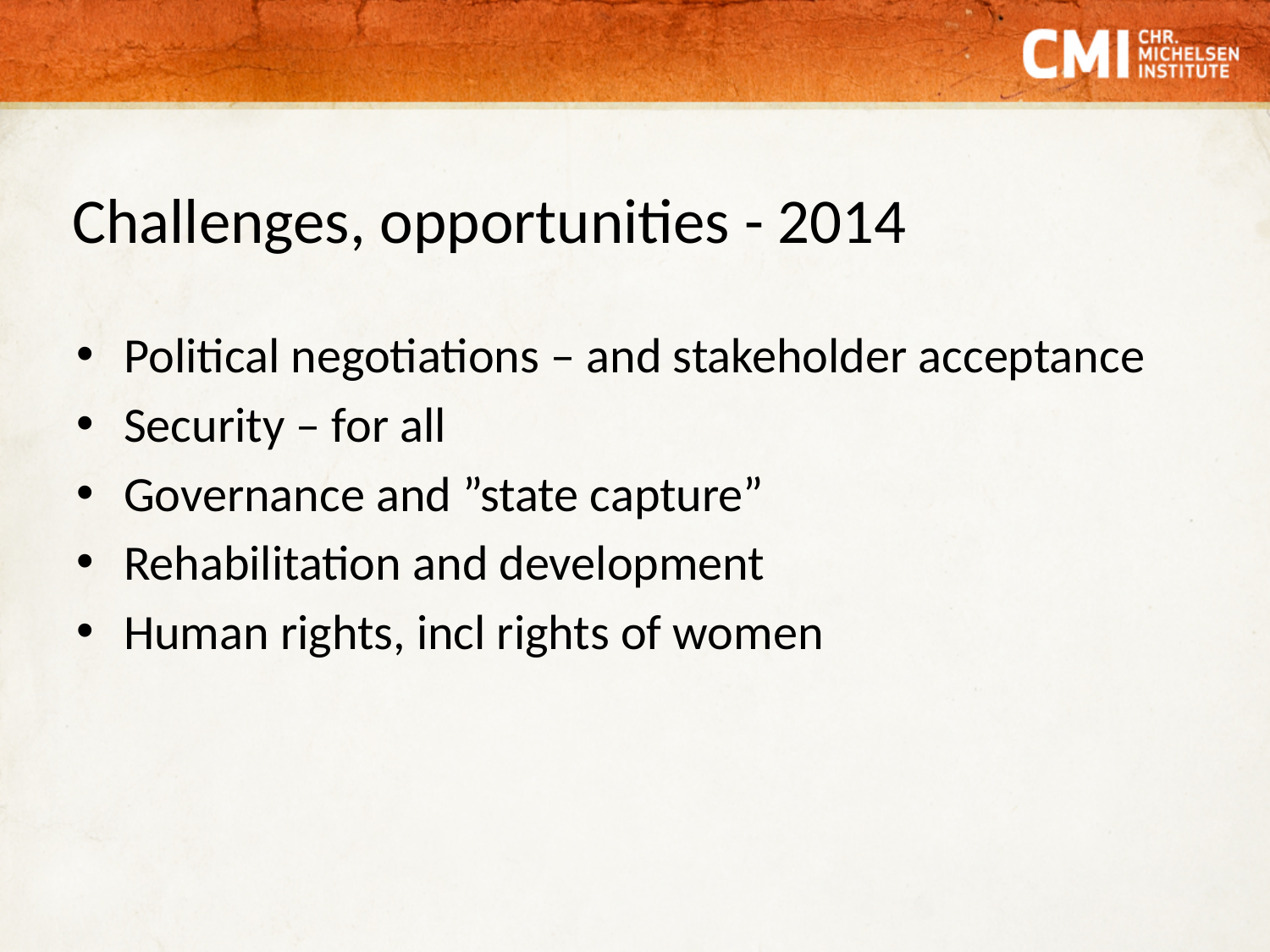

# Challenges, opportunities - 2014
Political negotiations – and stakeholder acceptance
Security – for all
Governance and ”state capture”
Rehabilitation and development
Human rights, incl rights of women